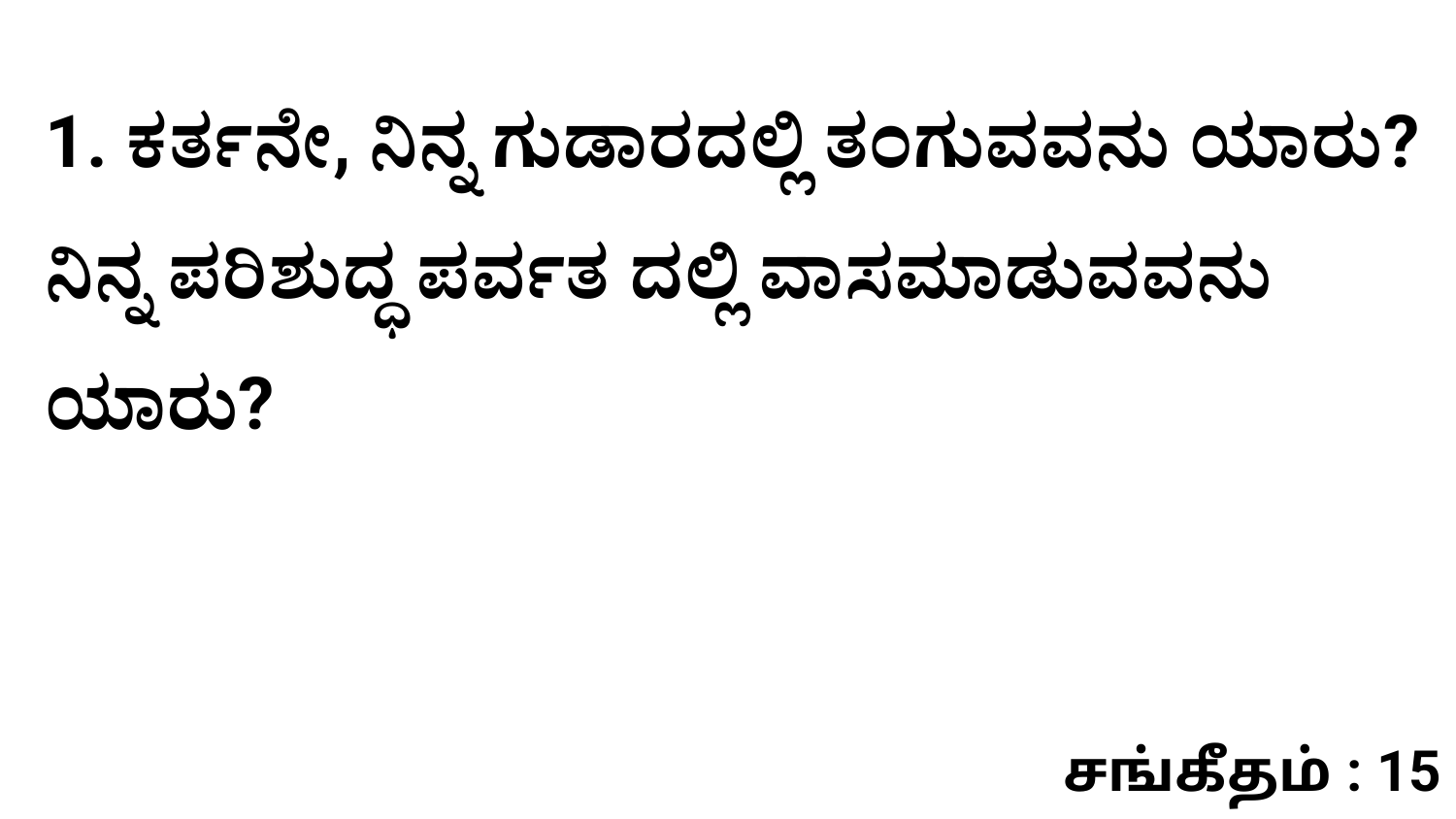

1. ಕರ್ತನೇ, ನಿನ್ನ ಗುಡಾರದಲ್ಲಿ ತಂಗುವವನು ಯಾರು? ನಿನ್ನ ಪರಿಶುದ್ಧ ಪರ್ವತ ದಲ್ಲಿ ವಾಸಮಾಡುವವನು ಯಾರು?
சங்கீதம் : 15